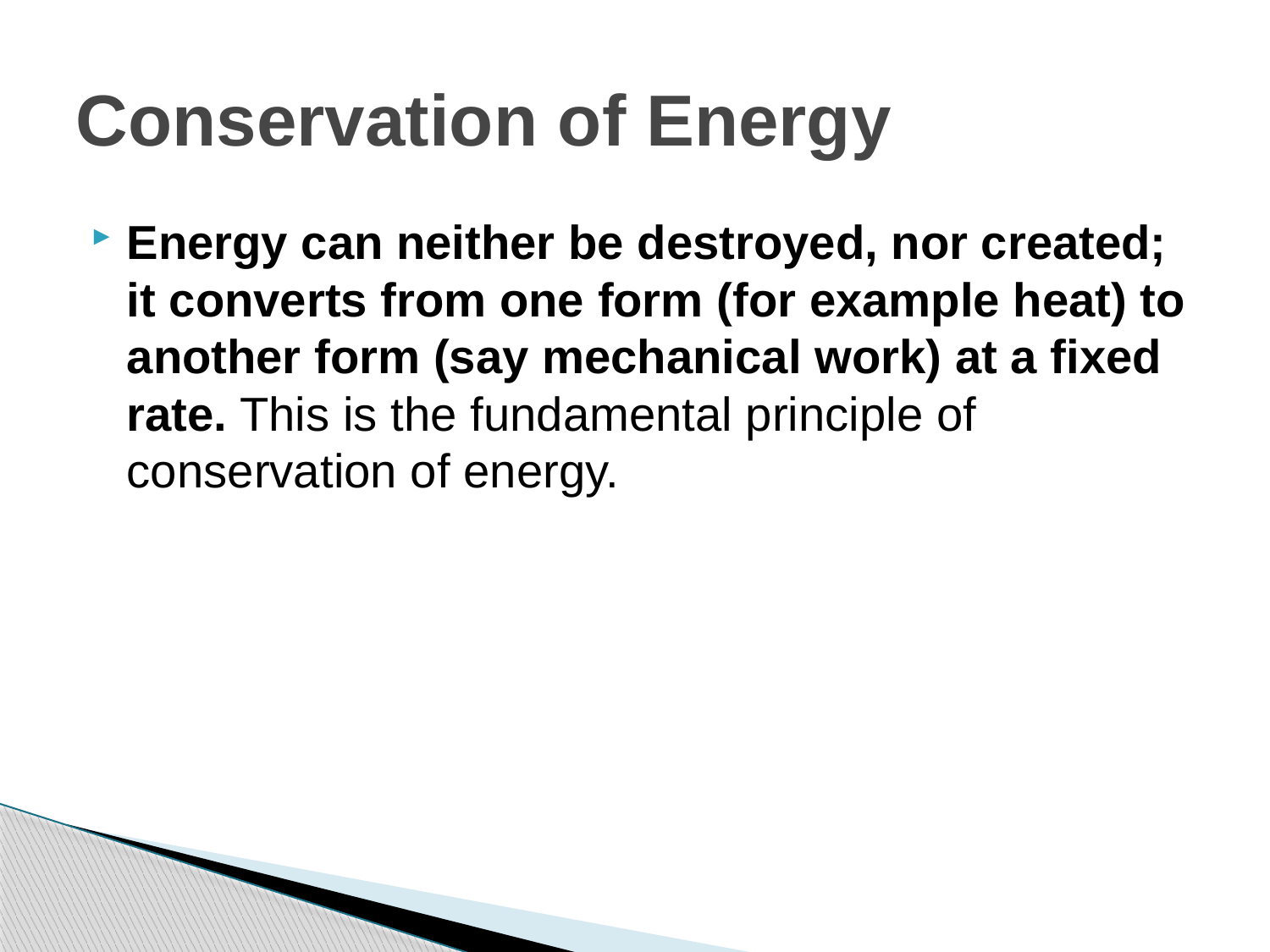

# Conservation of Energy
Energy can neither be destroyed, nor created; it converts from one form (for example heat) to another form (say mechanical work) at a fixed rate. This is the fundamental principle of conservation of energy.